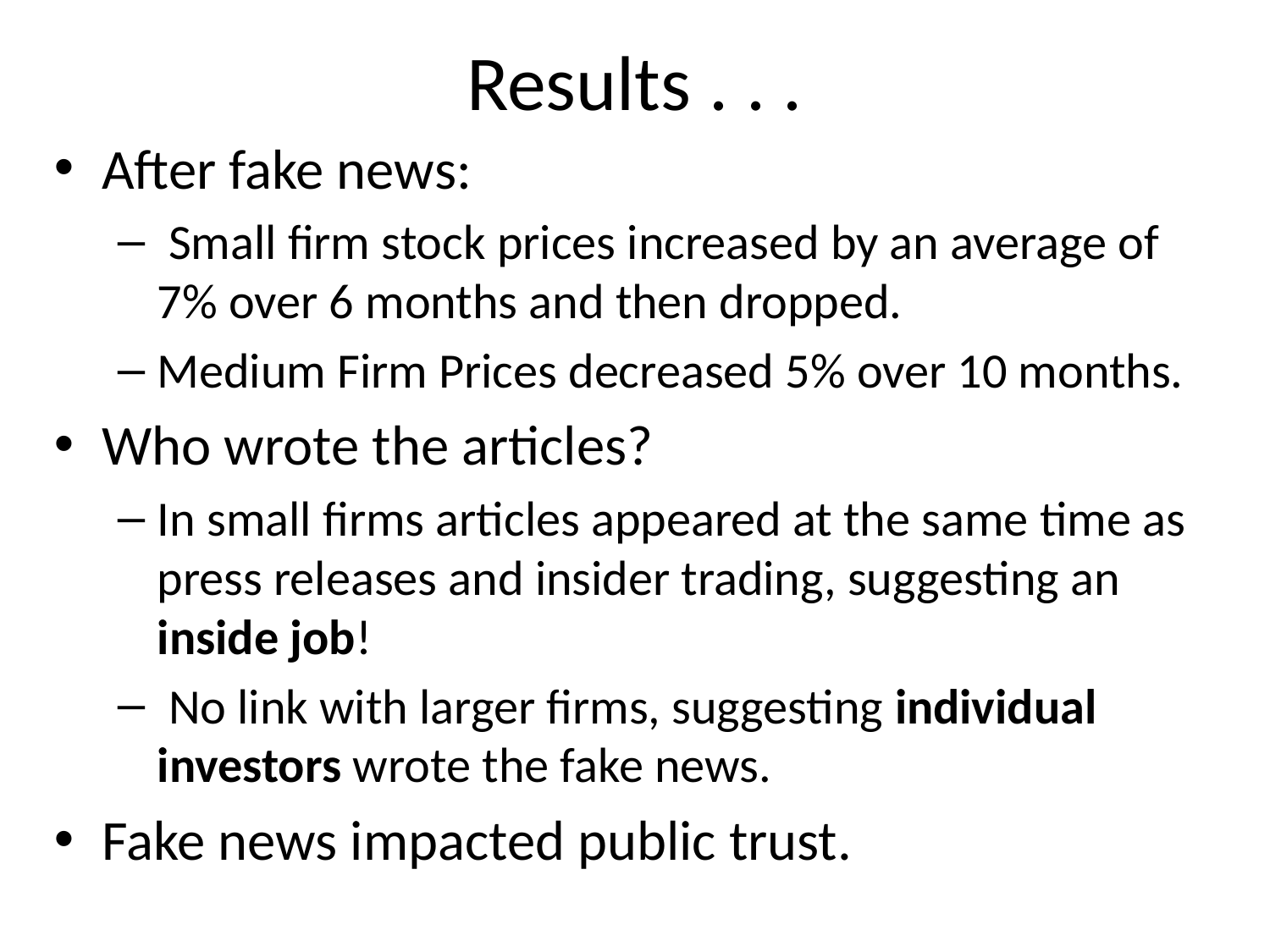

# Results . . .
After fake news:
 Small firm stock prices increased by an average of 7% over 6 months and then dropped.
Medium Firm Prices decreased 5% over 10 months.
Who wrote the articles?
In small firms articles appeared at the same time as press releases and insider trading, suggesting an inside job!
 No link with larger firms, suggesting individual investors wrote the fake news.
Fake news impacted public trust.